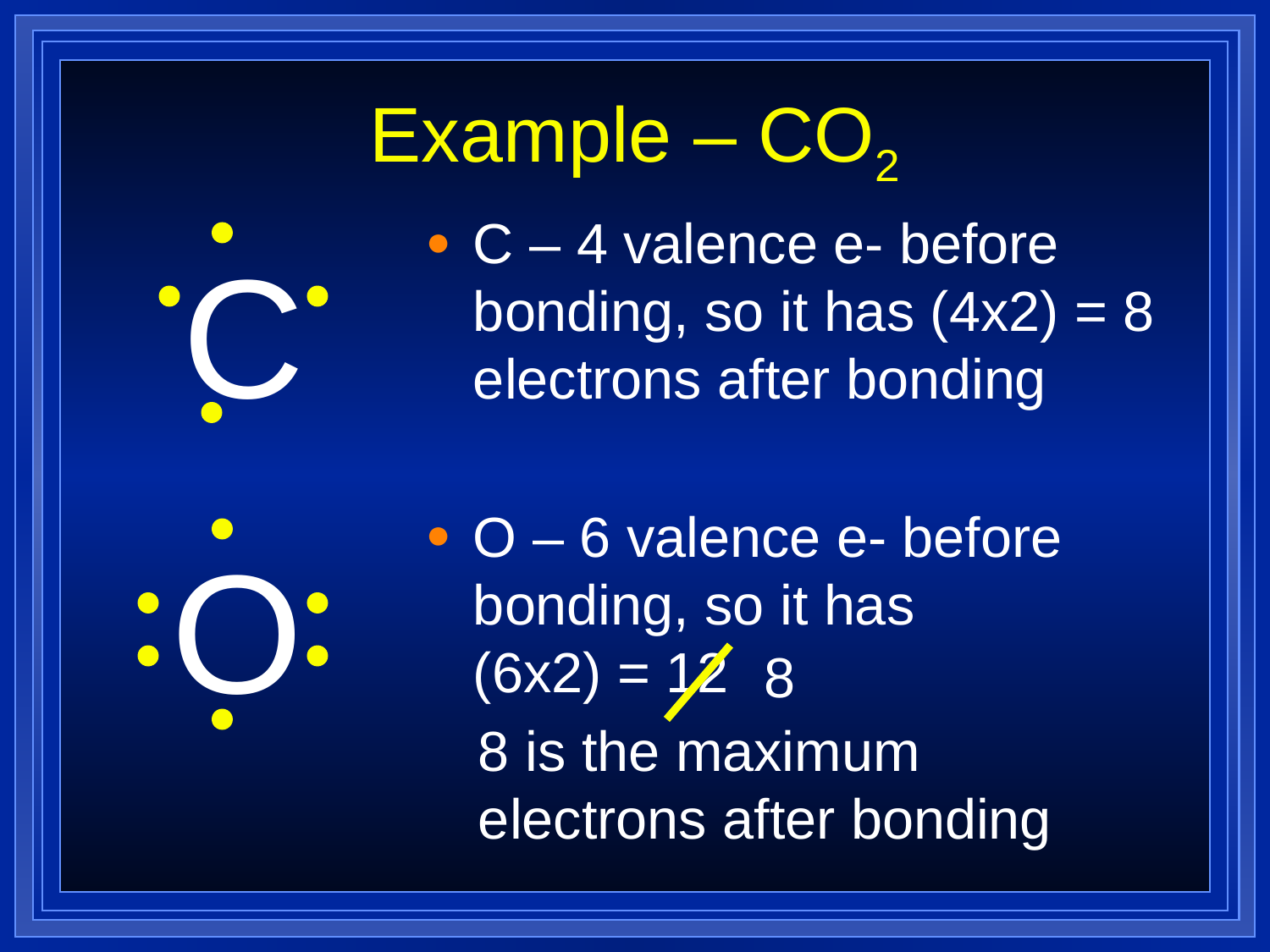

# Example – CO2
C – 4 valence e- before bonding, so it has (4x2) = 8 electrons after bonding

O – 6 valence e- before bonding, so it has         (6x2) = 12

C

O

8

8 is the maximum electrons after bonding